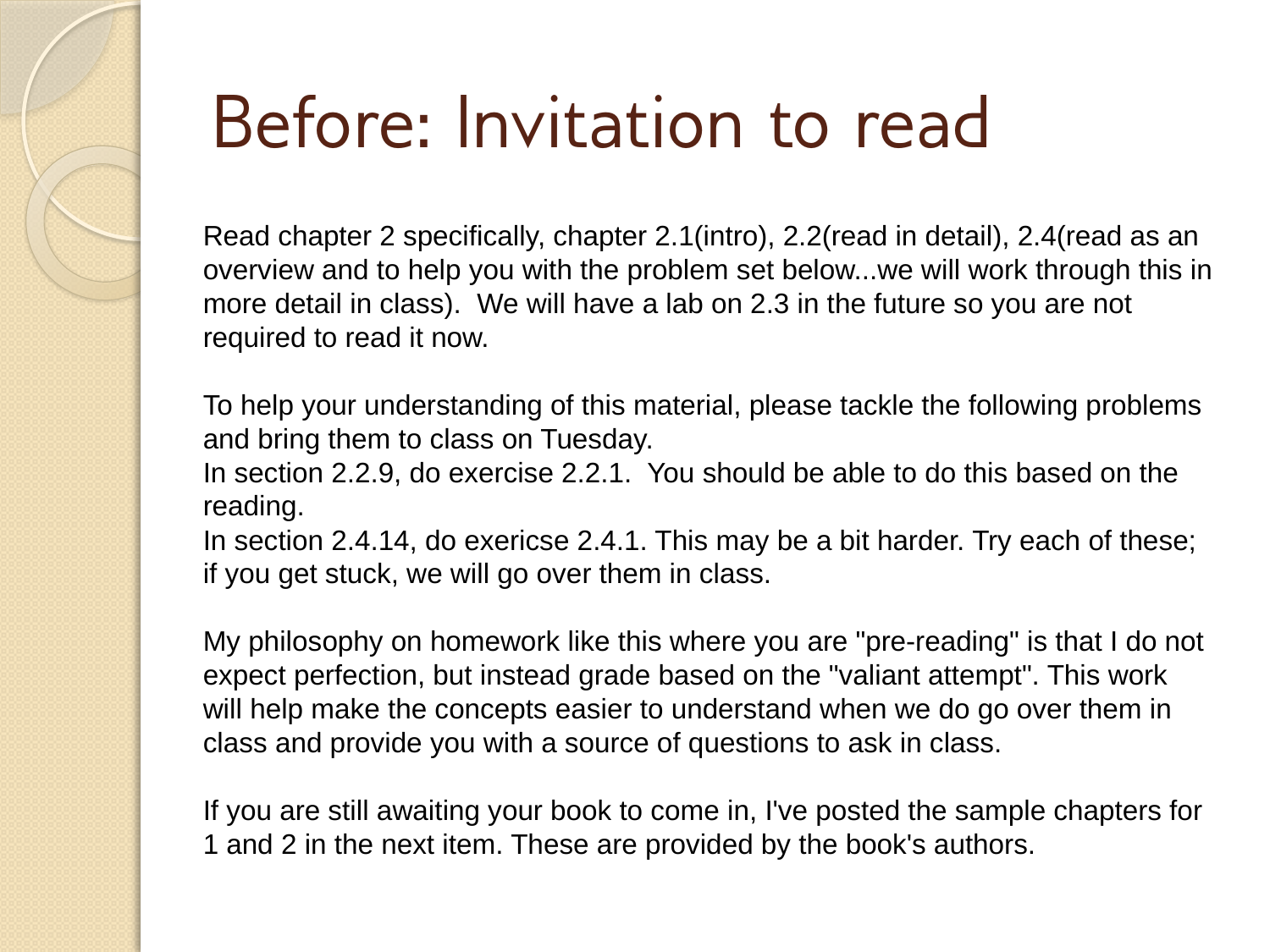

# Before: Invitation to read
Read chapter 2 specifically, chapter 2.1(intro), 2.2(read in detail), 2.4(read as an overview and to help you with the problem set below...we will work through this in more detail in class).  We will have a lab on 2.3 in the future so you are not required to read it now.

To help your understanding of this material, please tackle the following problems and bring them to class on Tuesday.
In section 2.2.9, do exercise 2.2.1.  You should be able to do this based on the reading.
In section 2.4.14, do exericse 2.4.1. This may be a bit harder. Try each of these; if you get stuck, we will go over them in class.

My philosophy on homework like this where you are "pre-reading" is that I do not expect perfection, but instead grade based on the "valiant attempt". This work will help make the concepts easier to understand when we do go over them in class and provide you with a source of questions to ask in class.

If you are still awaiting your book to come in, I've posted the sample chapters for 1 and 2 in the next item. These are provided by the book's authors.